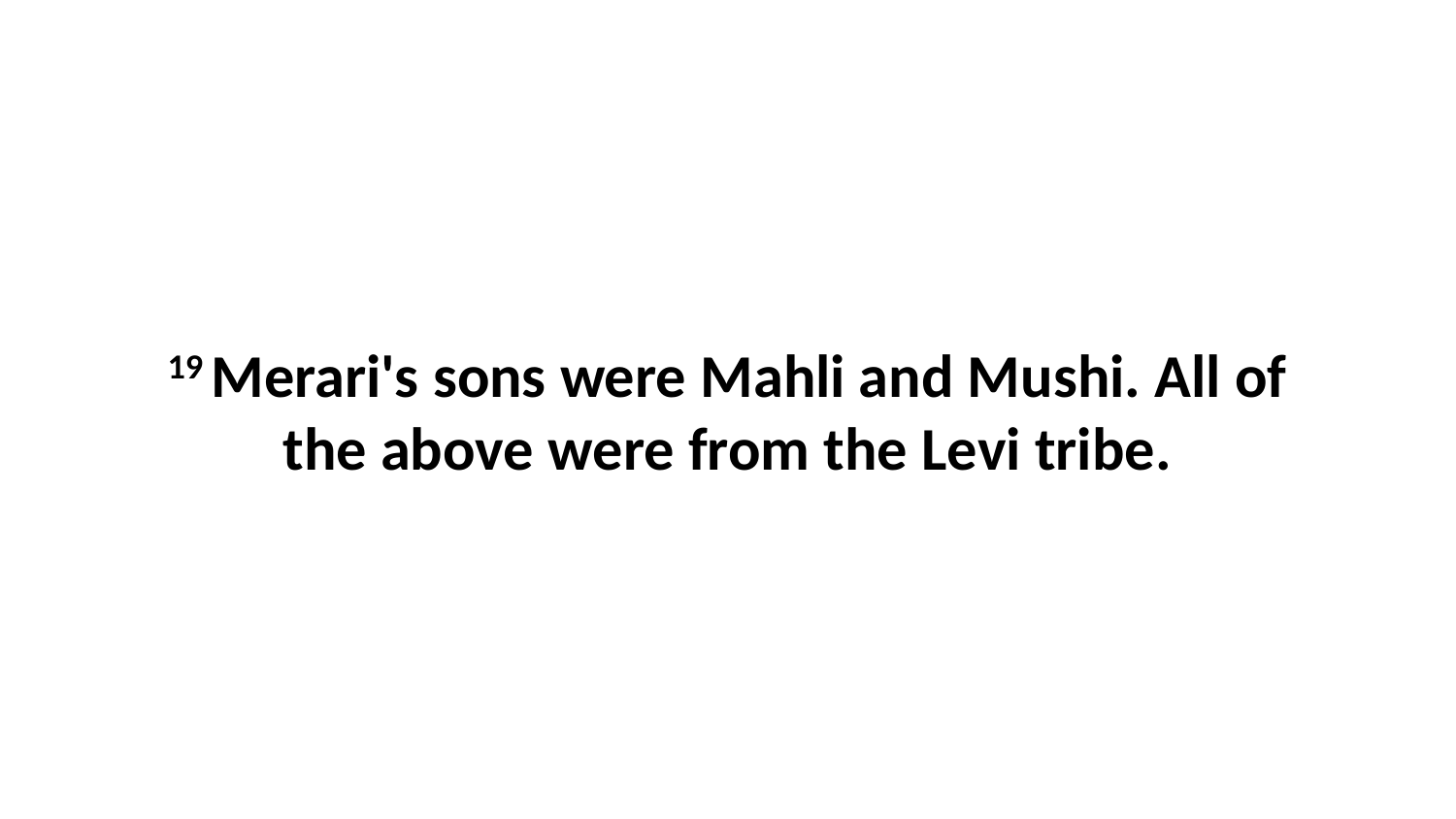

19 Merari's sons were Mahli and Mushi. All of the above were from the Levi tribe.